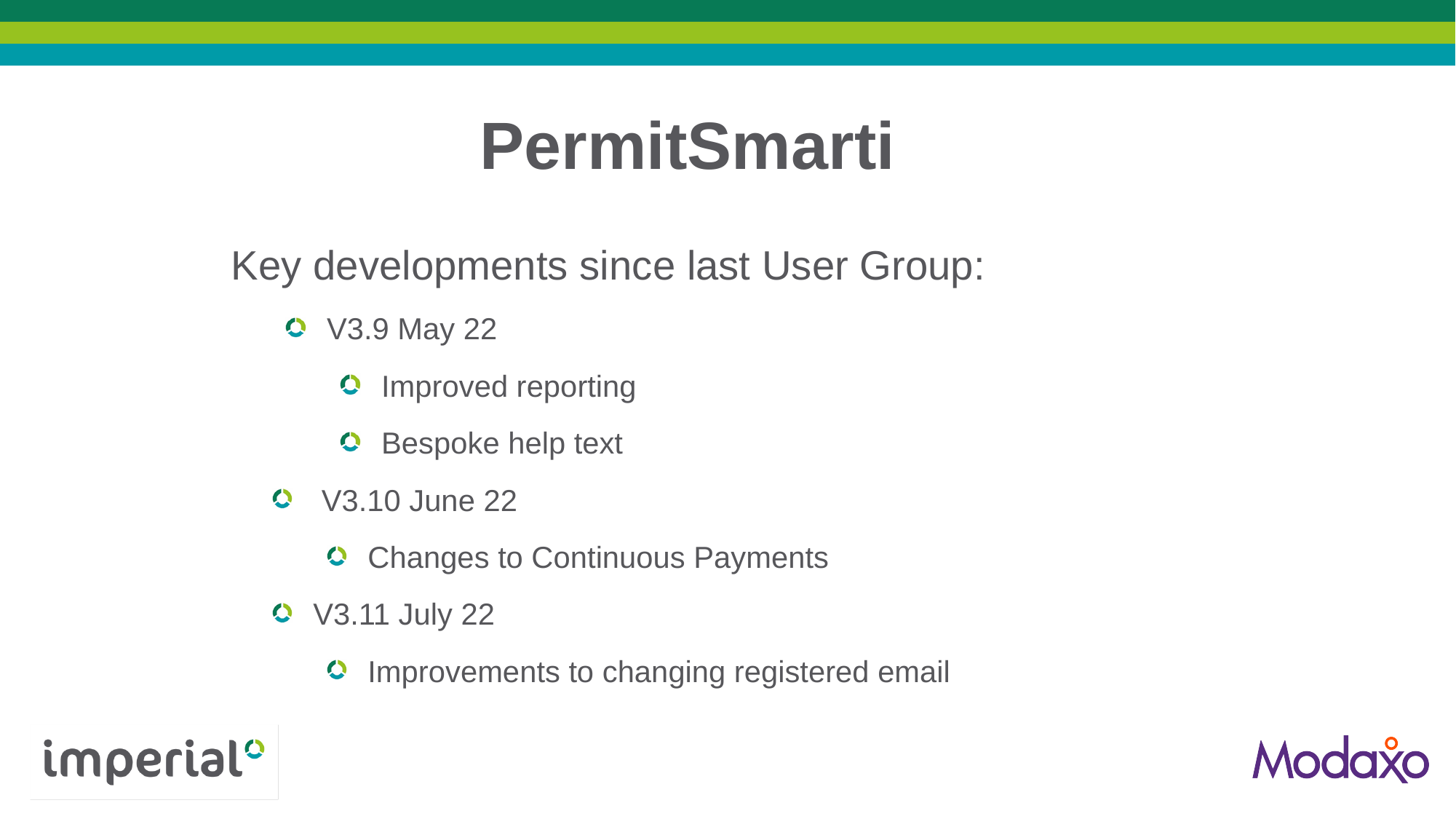

PermitSmarti

Key developments since last User Group:
V3.9 May 22
Improved reporting
Bespoke help text
 V3.10 June 22
Changes to Continuous Payments
V3.11 July 22
Improvements to changing registered email